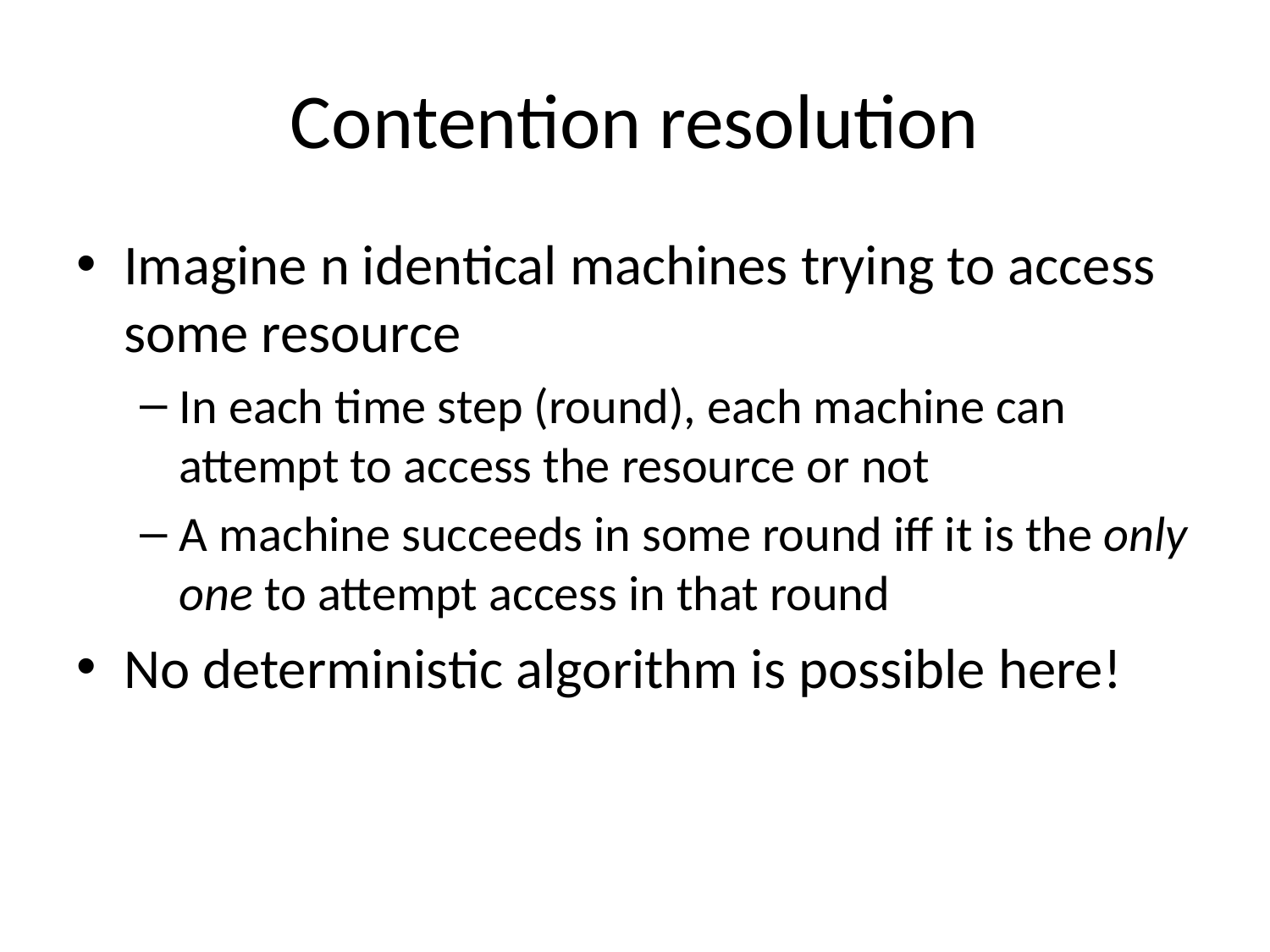

# Contention resolution
Imagine n identical machines trying to access some resource
In each time step (round), each machine can attempt to access the resource or not
A machine succeeds in some round iff it is the only one to attempt access in that round
No deterministic algorithm is possible here!